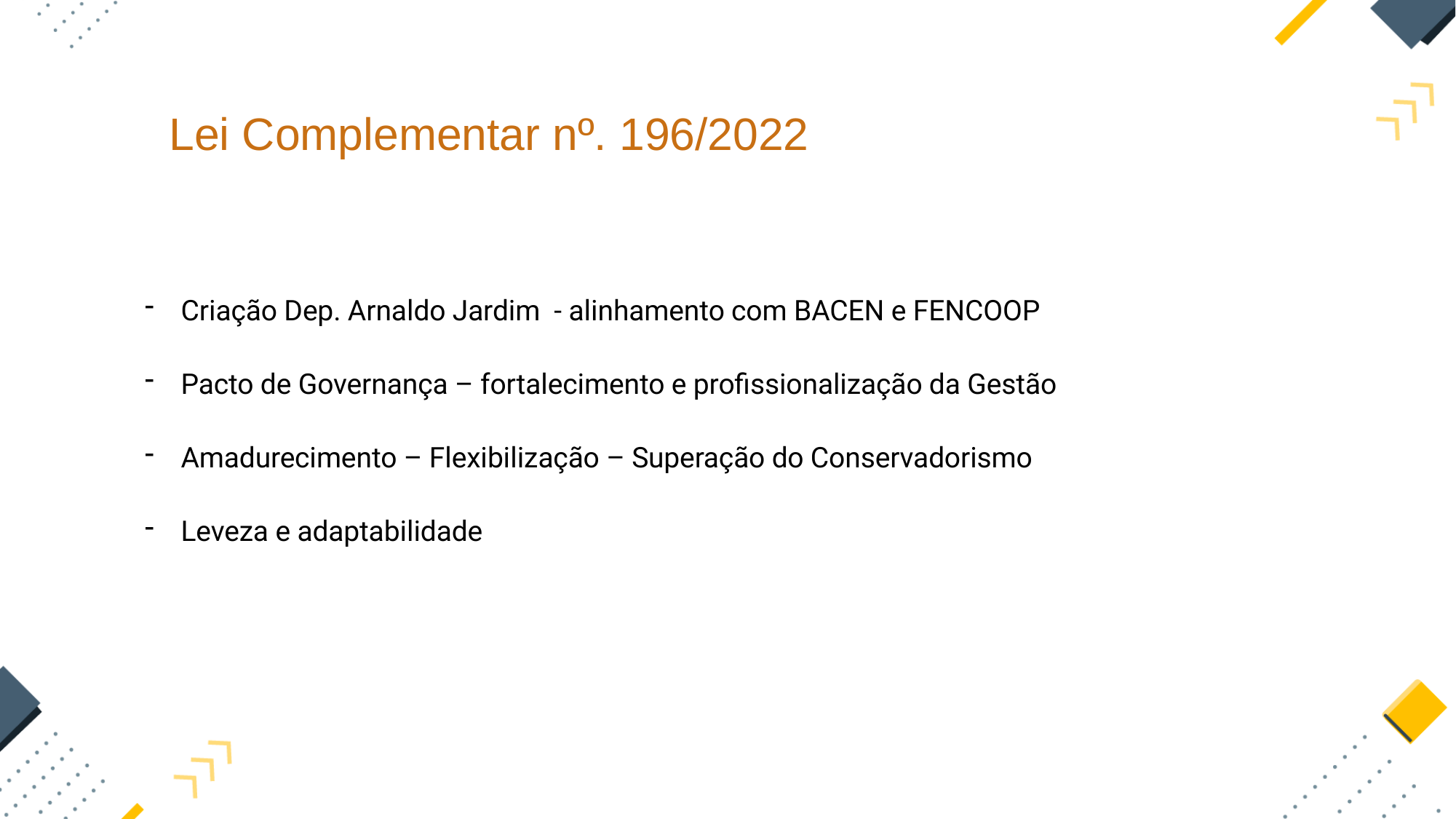

Lei Complementar nº. 196/2022

Criação Dep. Arnaldo Jardim  - alinhamento com BACEN e FENCOOP

Pacto de Governança – fortalecimento e profissionalização da Gestão

Amadurecimento – Flexibilização – Superação do Conservadorismo

Leveza e adaptabilidade